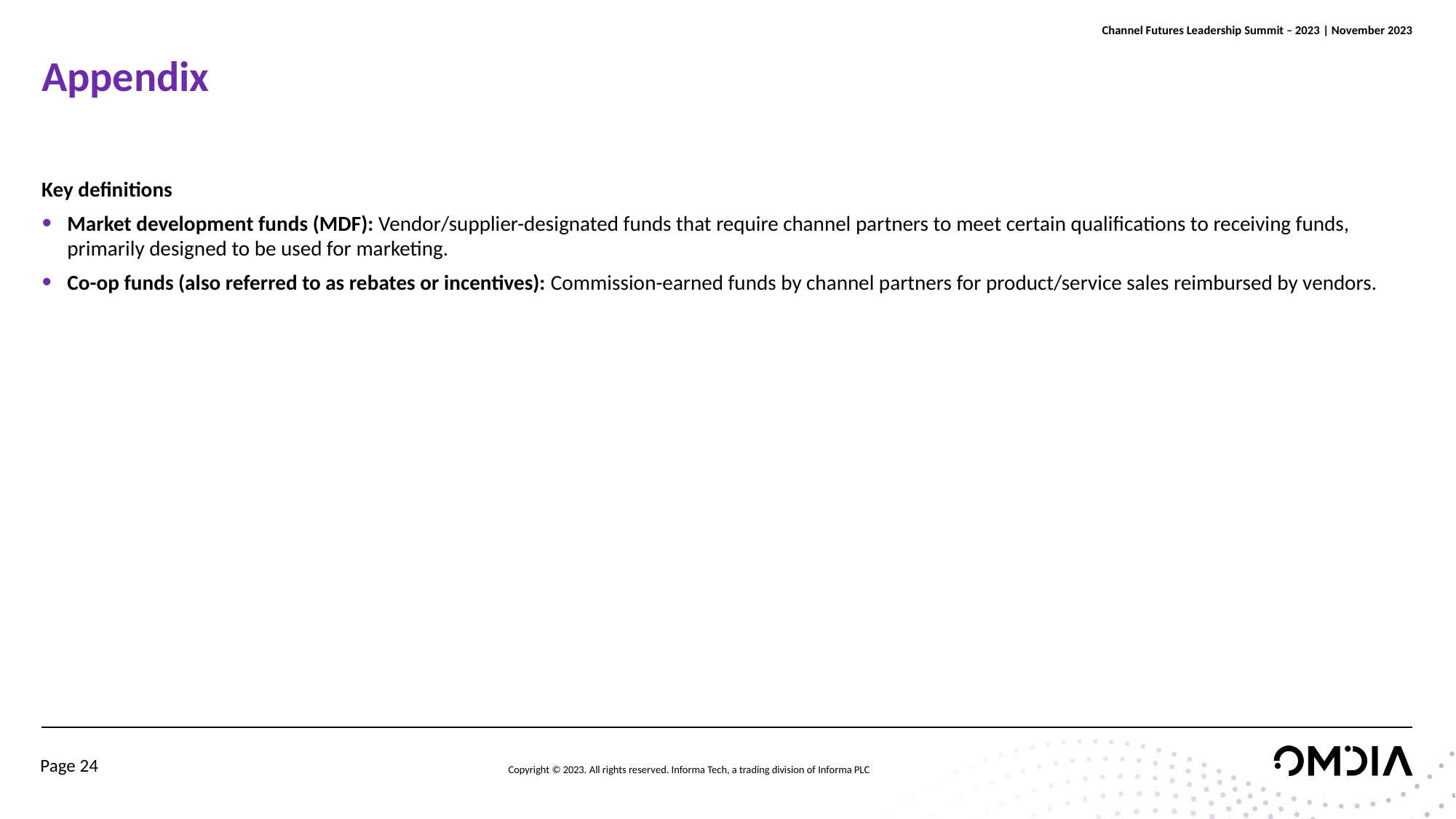

# Appendix
Key definitions
Market development funds (MDF): Vendor/supplier-designated funds that require channel partners to meet certain qualifications to receiving funds, primarily designed to be used for marketing.
Co-op funds (also referred to as rebates or incentives): Commission-earned funds by channel partners for product/service sales reimbursed by vendors.